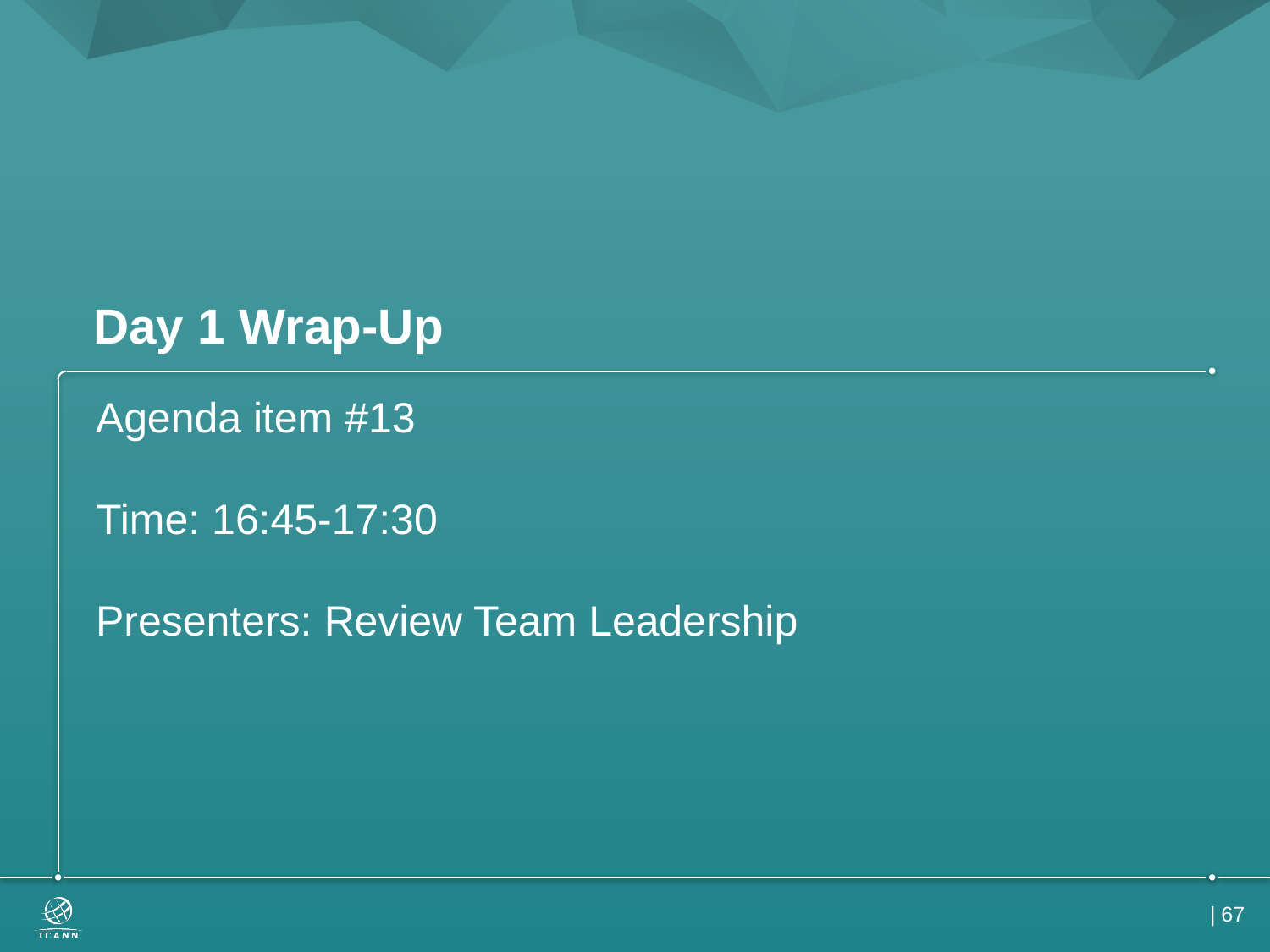

# Day 1 Wrap-Up
Agenda item #13

Time: 16:45-17:30

Presenters: Review Team Leadership